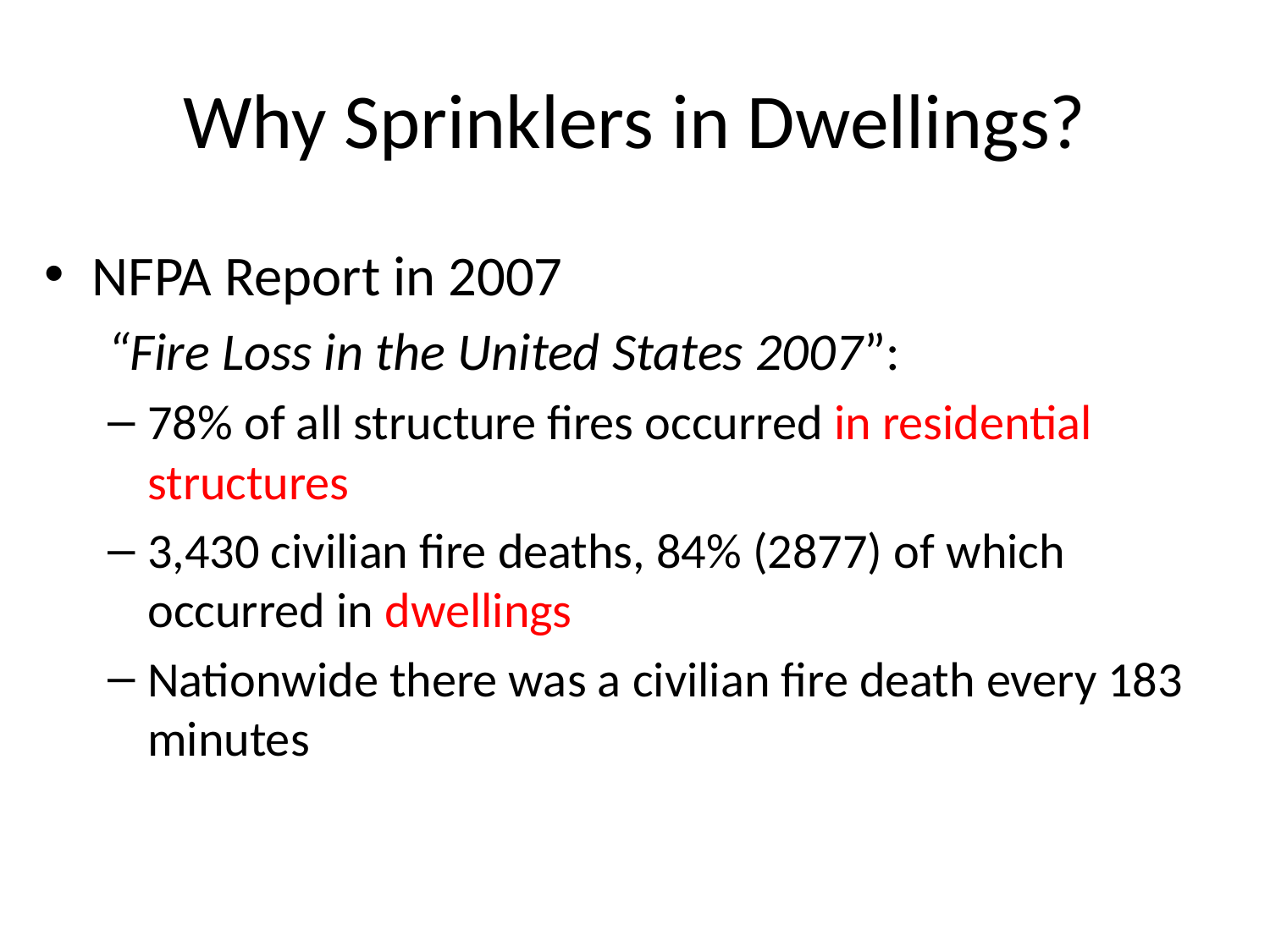

# Why Sprinklers in Dwellings?
NFPA Report in 2007
“Fire Loss in the United States 2007”:
78% of all structure fires occurred in residential structures
3,430 civilian fire deaths, 84% (2877) of which occurred in dwellings
Nationwide there was a civilian fire death every 183 minutes